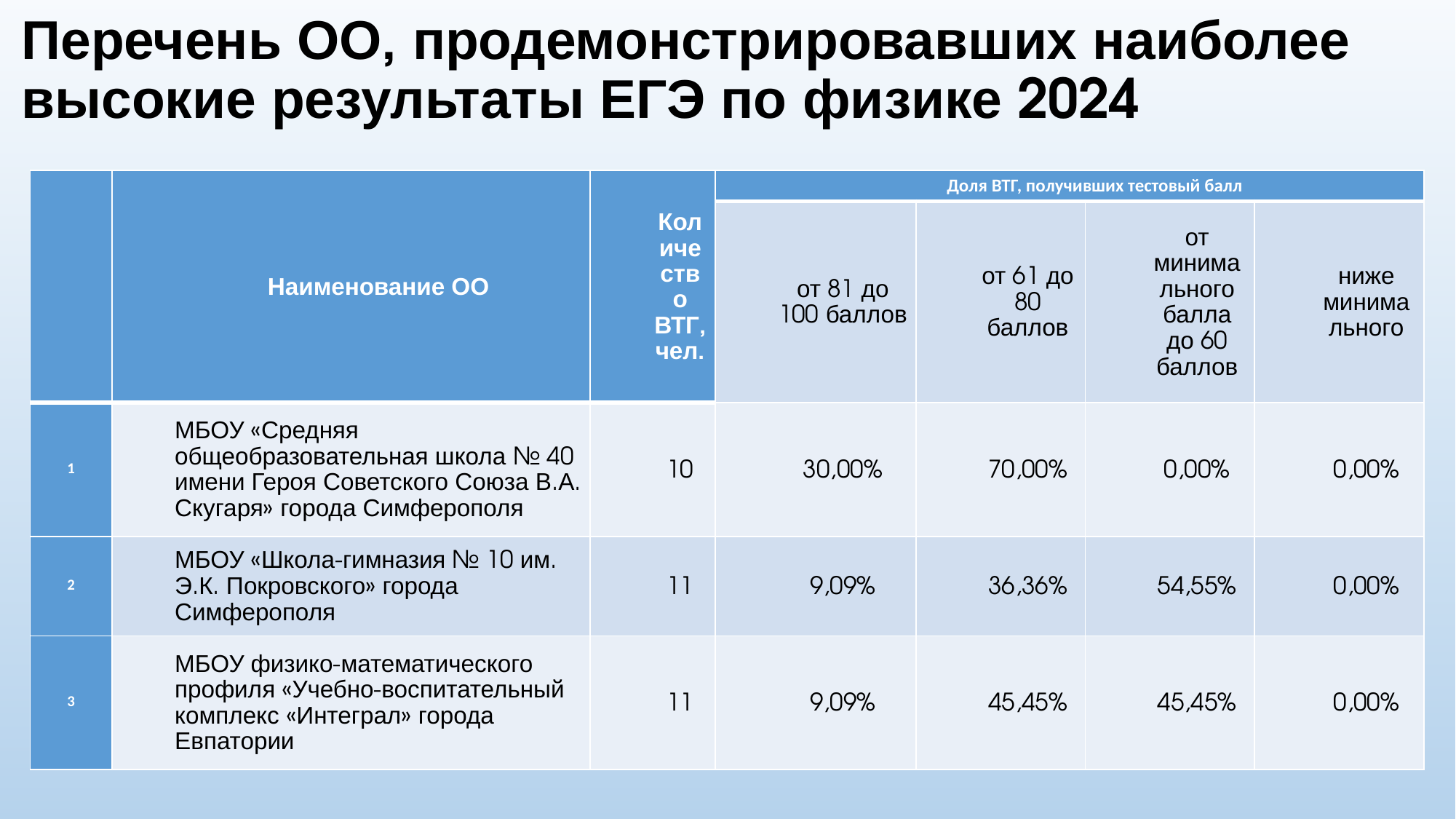

# Перечень ОО, продемонстрировавших наиболее высокие результаты ЕГЭ по физике 2024
|  | Наименование ОО | Количество ВТГ, чел. | Доля ВТГ, получивших тестовый балл |  |  |  |
| --- | --- | --- | --- | --- | --- | --- |
|  |  |  | от 81 до 100 баллов | от 61 до 80 баллов | от минимального балла до 60 баллов | ниже минимального |
| 1 | МБОУ «Средняя общеобразовательная школа № 40 имени Героя Советского Союза В.А. Скугаря» города Симферополя | 10 | 30,00% | 70,00% | 0,00% | 0,00% |
| 2 | МБОУ «Школа-гимназия № 10 им. Э.К. Покровского» города Симферополя | 11 | 9,09% | 36,36% | 54,55% | 0,00% |
| 3 | МБОУ физико-математического профиля «Учебно-воспитательный комплекс «Интеграл» города Евпатории | 11 | 9,09% | 45,45% | 45,45% | 0,00% |